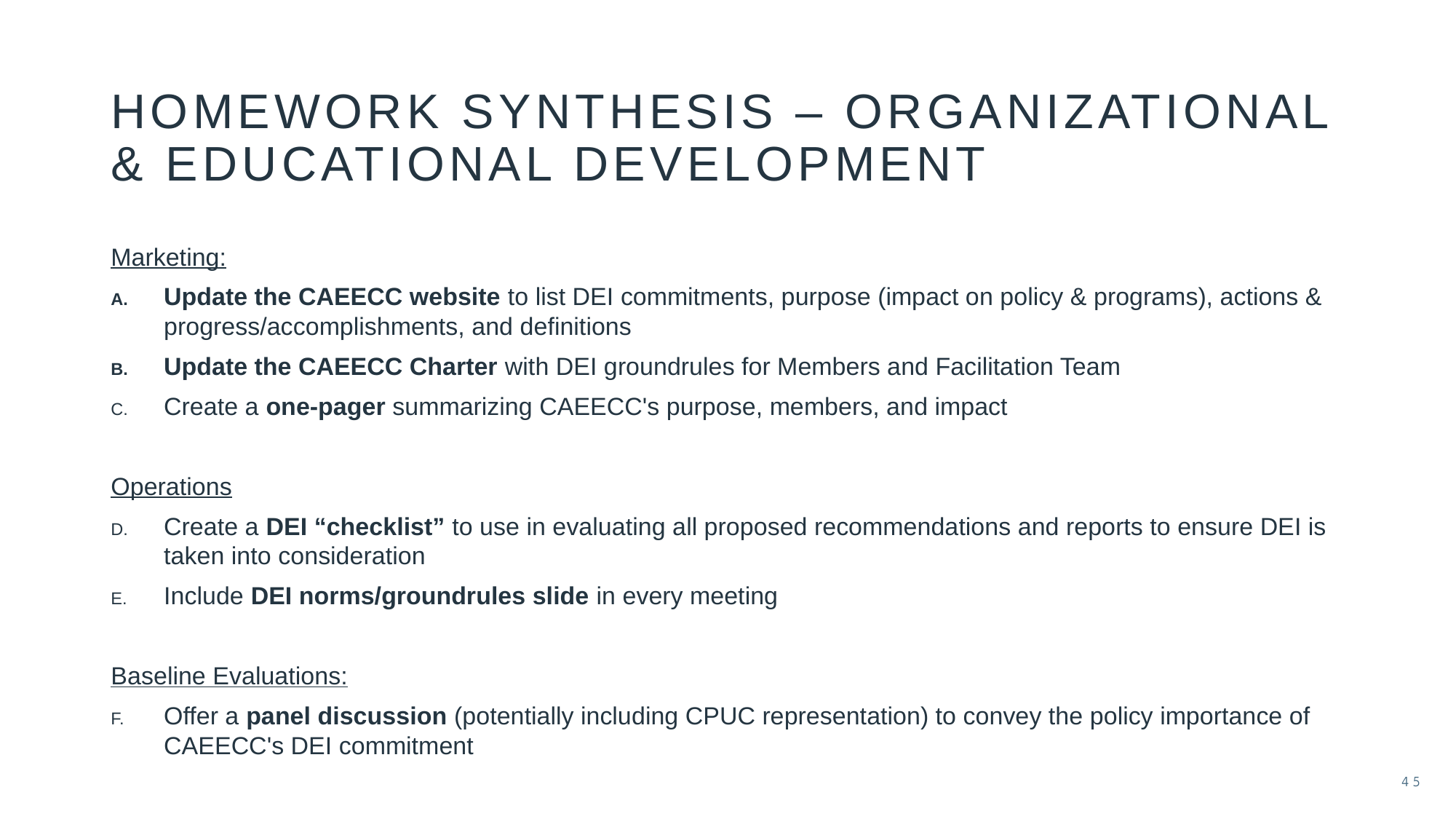

# HOMEWORK SYNTHESIS – Organizational & Educational development
Marketing:
Update the CAEECC website to list DEI commitments, purpose (impact on policy & programs), actions & progress/accomplishments, and definitions
Update the CAEECC Charter with DEI groundrules for Members and Facilitation Team
Create a one-pager summarizing CAEECC's purpose, members, and impact

Operations
Create a DEI “checklist” to use in evaluating all proposed recommendations and reports to ensure DEI is taken into consideration
Include DEI norms/groundrules slide in every meeting

Baseline Evaluations:
Offer a panel discussion (potentially including CPUC representation) to convey the policy importance of CAEECC's DEI commitment
45